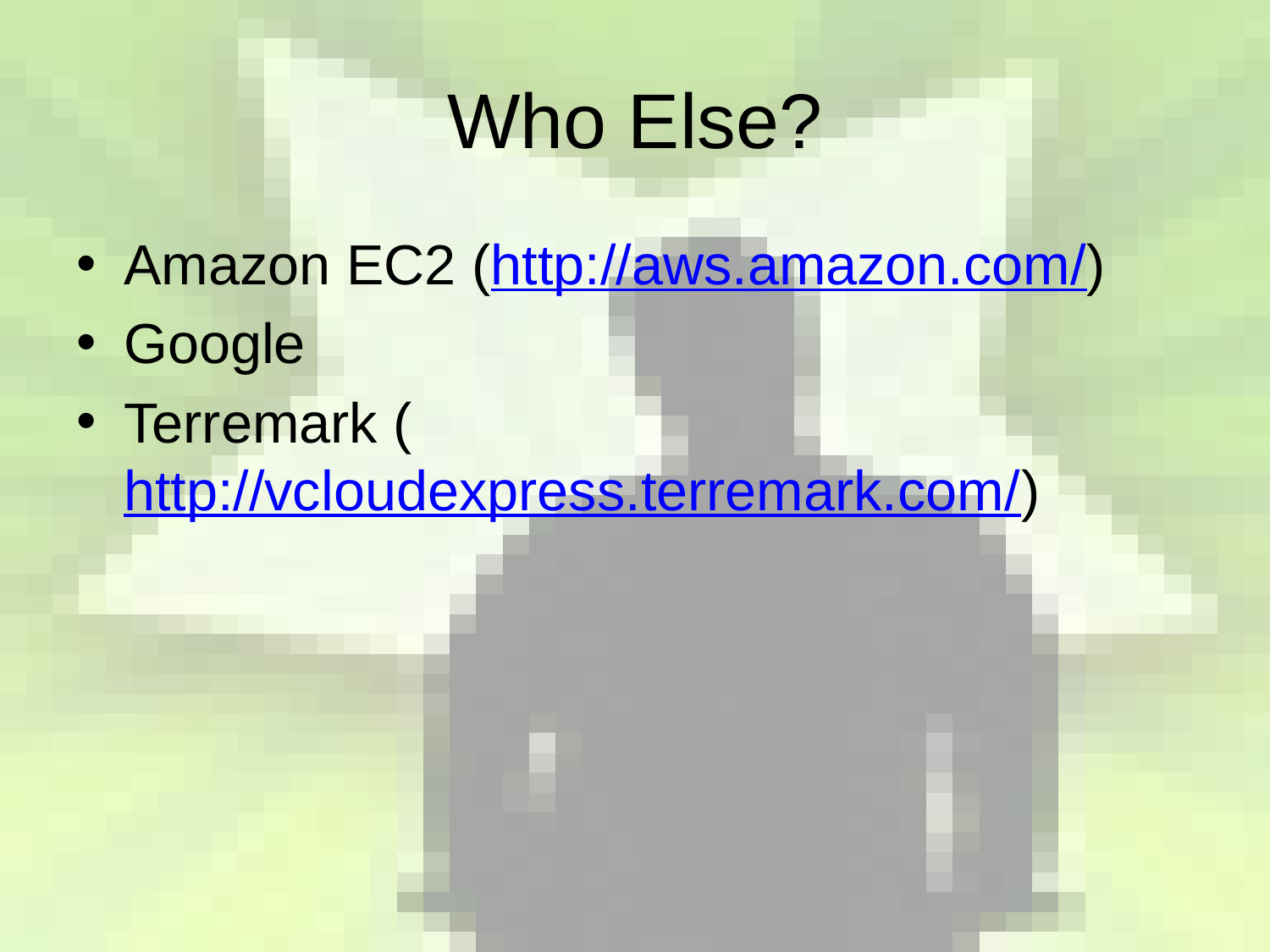

# Who Else?
Amazon EC2 (http://aws.amazon.com/)
Google
Terremark (http://vcloudexpress.terremark.com/)